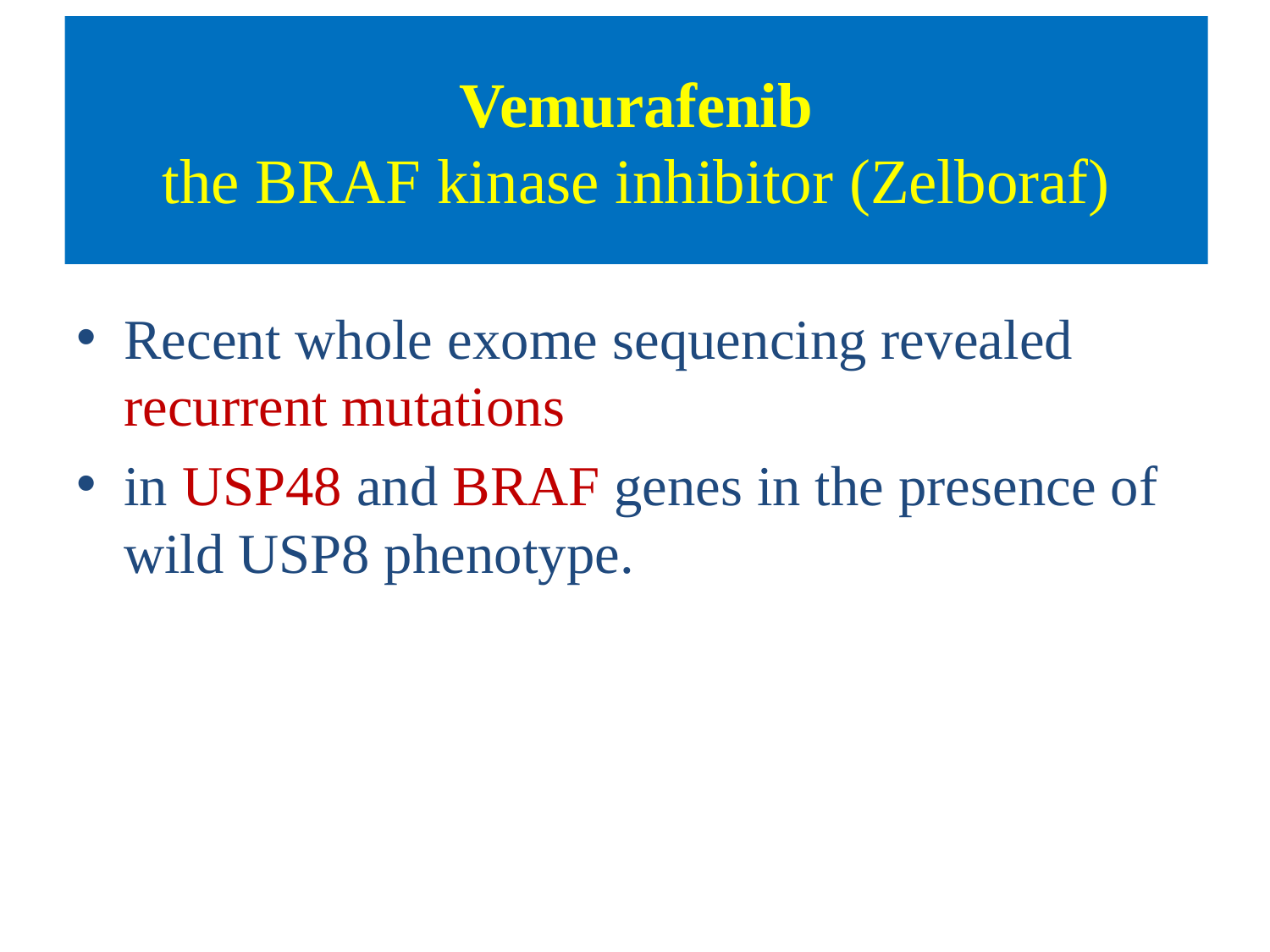

# Vemurafenib the BRAF kinase inhibitor (Zelboraf)
Recent whole exome sequencing revealed recurrent mutations
in USP48 and BRAF genes in the presence of wild USP8 phenotype.